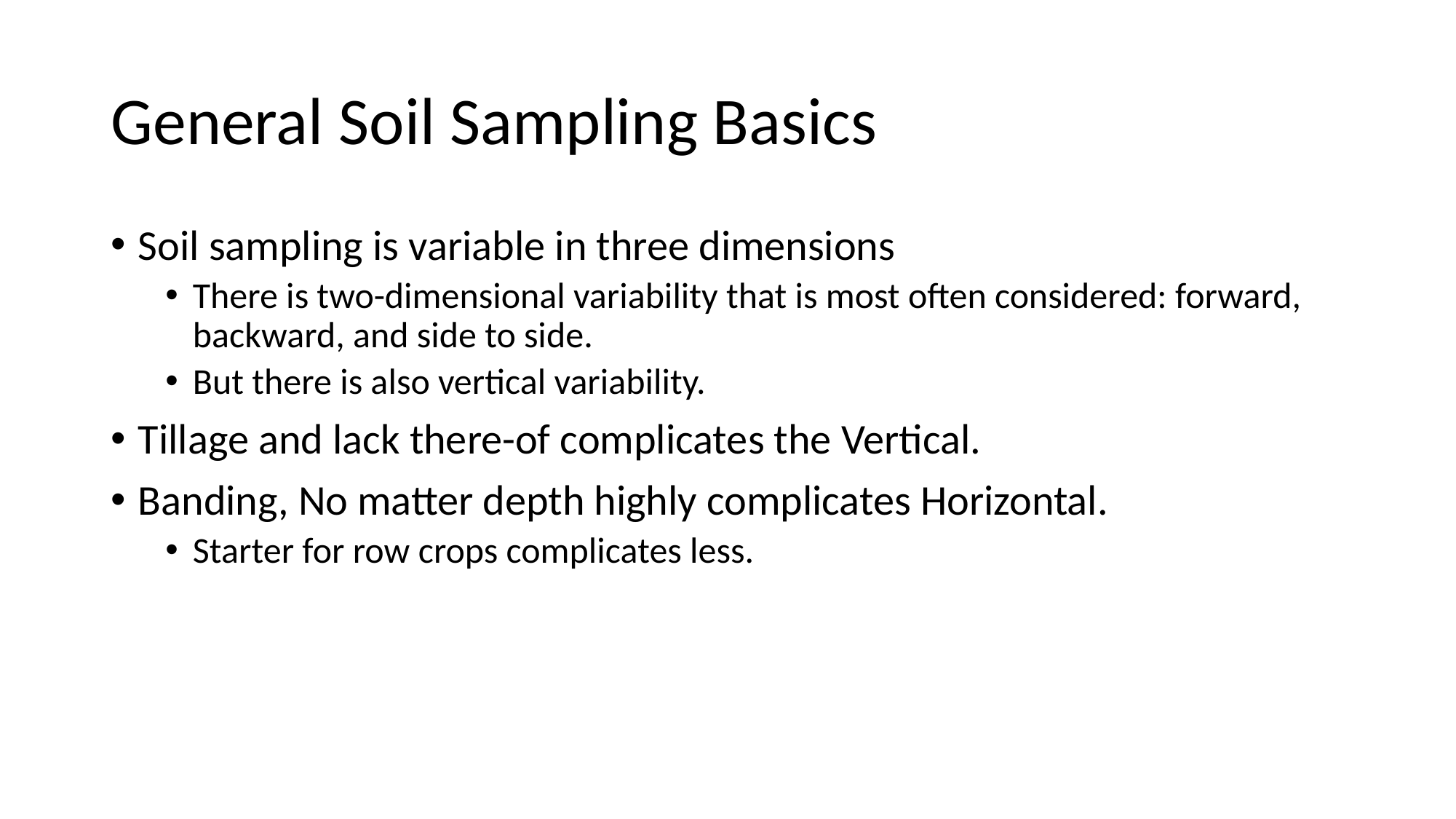

# General Soil Sampling Basics
Soil sampling is variable in three dimensions
There is two-dimensional variability that is most often considered: forward, backward, and side to side.
But there is also vertical variability.
Tillage and lack there-of complicates the Vertical.
Banding, No matter depth highly complicates Horizontal.
Starter for row crops complicates less.